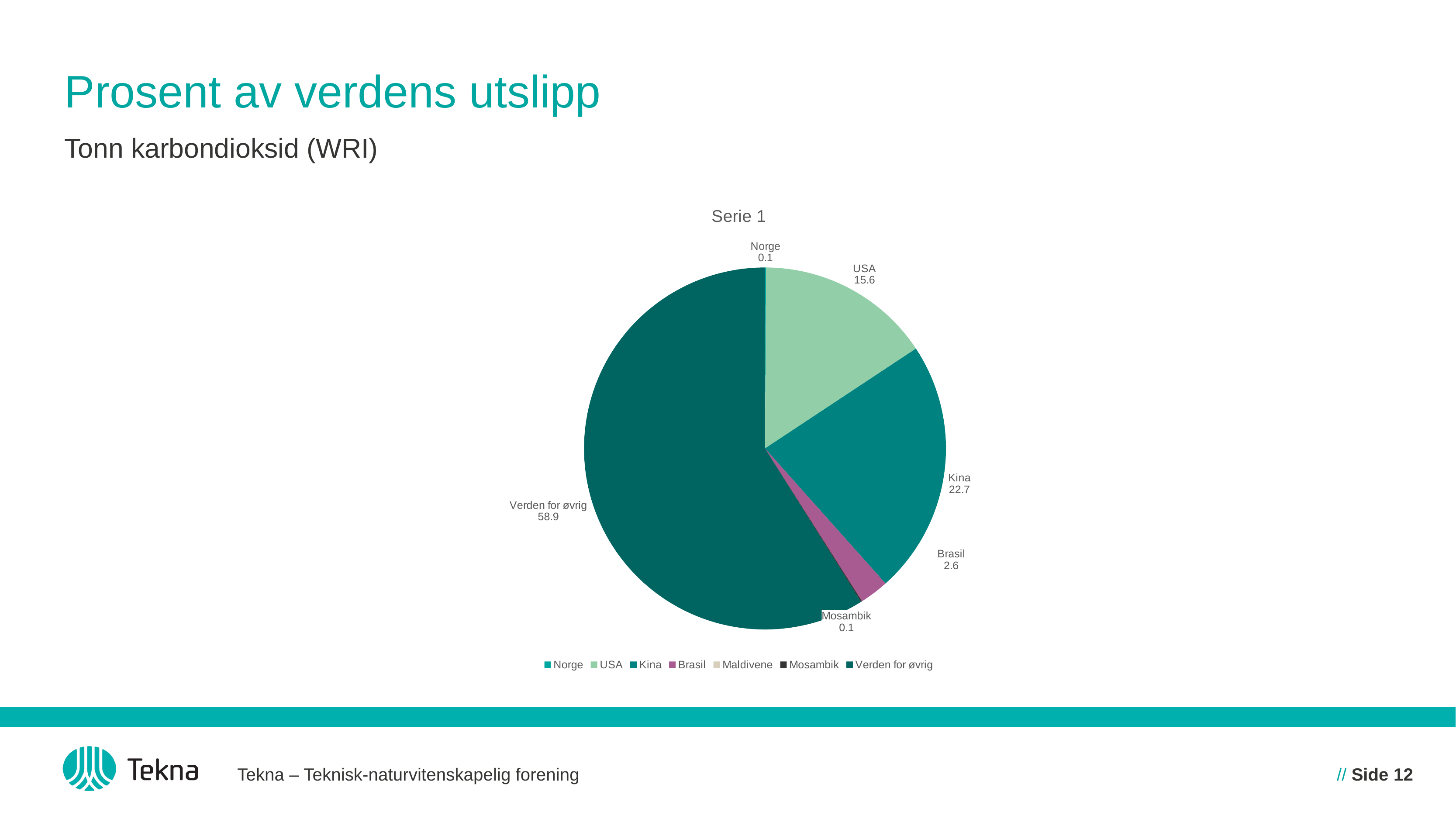

# Prosent av verdens utslipp
Tonn karbondioksid (WRI)

### Chart:

| Category | Serie 1 |
|---|---|
| Norge | 0.1 |
| USA | 15.6 |
| Kina | 22.7 |
| Brasil | 2.6 |
| Maldivene | 0.0 |
| Mosambik | 0.1 |
| Verden for øvrig | 58.900000000000006 |
Tekna – Teknisk-naturvitenskapelig forening
// Side 12